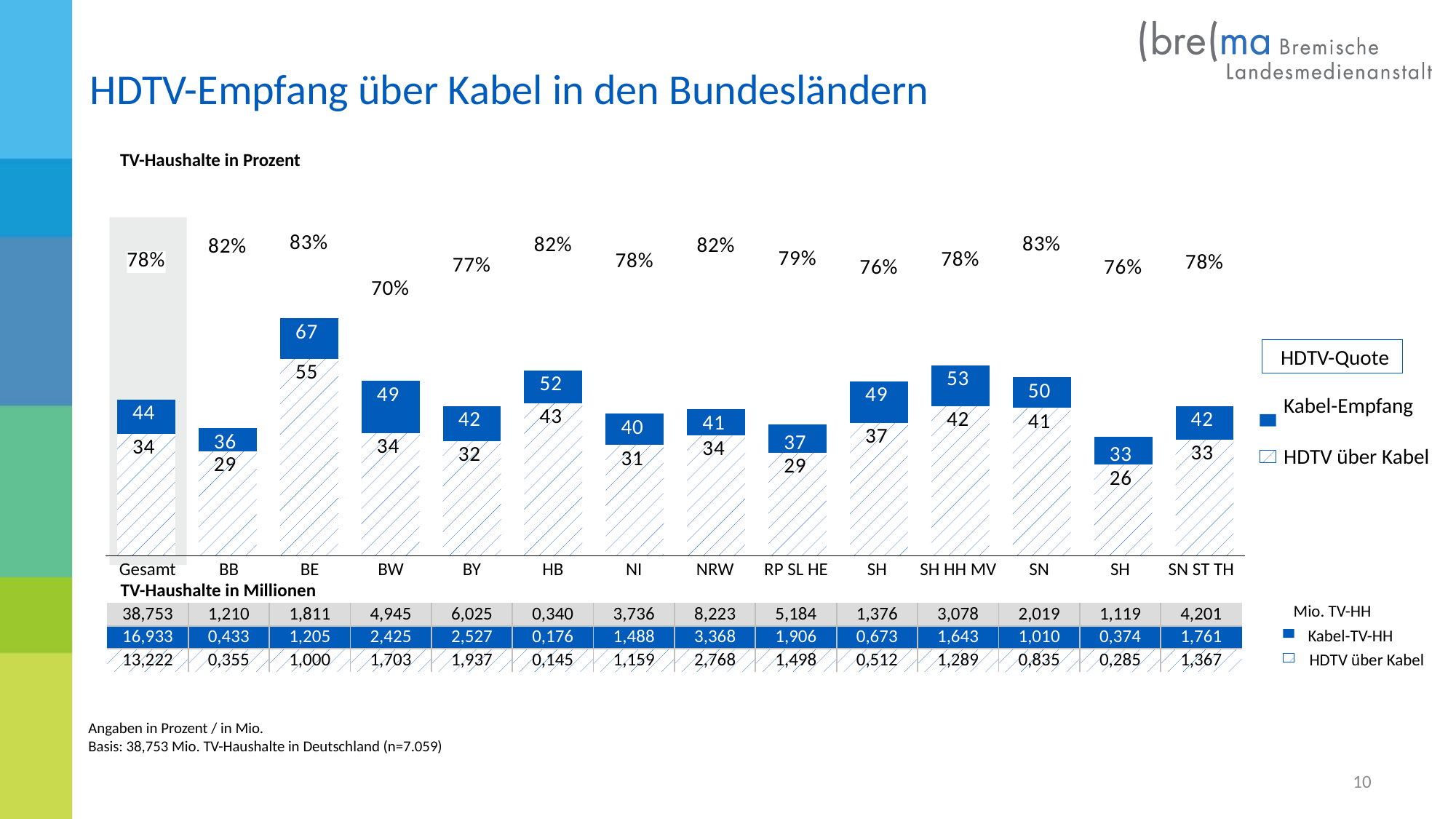

HDTV-Empfang über Kabel in den Bundesländern

### Chart

| Category | Quote | Kabel | HD |
|---|---|---|---|
| Gesamt | 78.08421425618614 | 43.7 | 34.1 |
| BB | 81.98614318706697 | 35.8 | 29.3 |
| BE | 82.9875518672199 | 66.5 | 55.2 |
| BW | 70.22680412371135 | 49.0 | 34.4 |
| BY | 76.65215670755838 | 41.9 | 32.2 |
| HB | 82.38636363636363 | 51.9 | 42.7 |
| NI | 77.88978494623656 | 39.8 | 31.0 |
| NRW | 82.18527315914488 | 41.0 | 33.7 |
| RP SL | 78.59391395592866 | 36.8 | 28.9 |
| SH | 76.07726597325409 | 48.9 | 37.2 |
| SH HH MV | 78.4540474741327 | 53.4 | 41.9 |
| SN | 82.67326732673267 | 50.0 | 41.4 |
| ST | 76.20320855614972 | 33.4 | 25.5 |
| SN ST TH | 77.62634866553094 | 41.9 | 32.5 |
TV-Haushalte in Prozent

HDTV-Quote

Kabel-Empfang

HDTV über Kabel

| Gesamt | BB | BE | BW | BY | HB | NI | NRW | RP SL HE | SH | SH HH MV | SN | SH | SN ST TH |
| --- | --- | --- | --- | --- | --- | --- | --- | --- | --- | --- | --- | --- | --- |
| TV-Haushalte in Millionen |  |  |  |  |  |  |  |  |  |  |  |  |  |
| 38,753 | 1,210 | 1,811 | 4,945 | 6,025 | 0,340 | 3,736 | 8,223 | 5,184 | 1,376 | 3,078 | 2,019 | 1,119 | 4,201 |
| 16,933 | 0,433 | 1,205 | 2,425 | 2,527 | 0,176 | 1,488 | 3,368 | 1,906 | 0,673 | 1,643 | 1,010 | 0,374 | 1,761 |
| 13,222 | 0,355 | 1,000 | 1,703 | 1,937 | 0,145 | 1,159 | 2,768 | 1,498 | 0,512 | 1,289 | 0,835 | 0,285 | 1,367 |
Mio. TV-HH
Kabel-TV-HH

HDTV über Kabel

Angaben in Prozent / in Mio.
Basis: 38,753 Mio. TV-Haushalte in Deutschland (n=7.059)
10